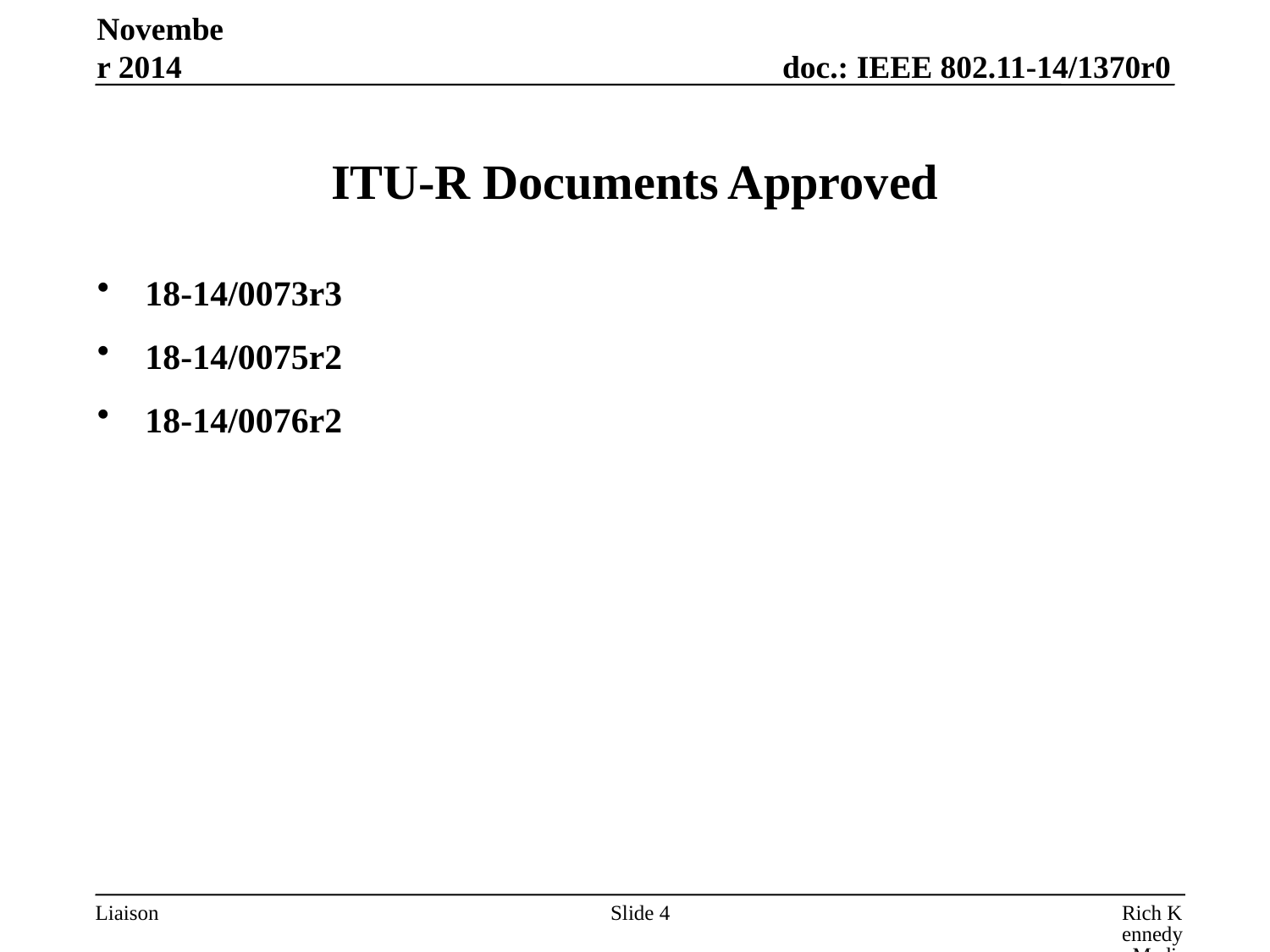

November 2014
# ITU-R Documents Approved
18-14/0073r3
18-14/0075r2
18-14/0076r2
Slide 4
Rich Kennedy, MediaTek